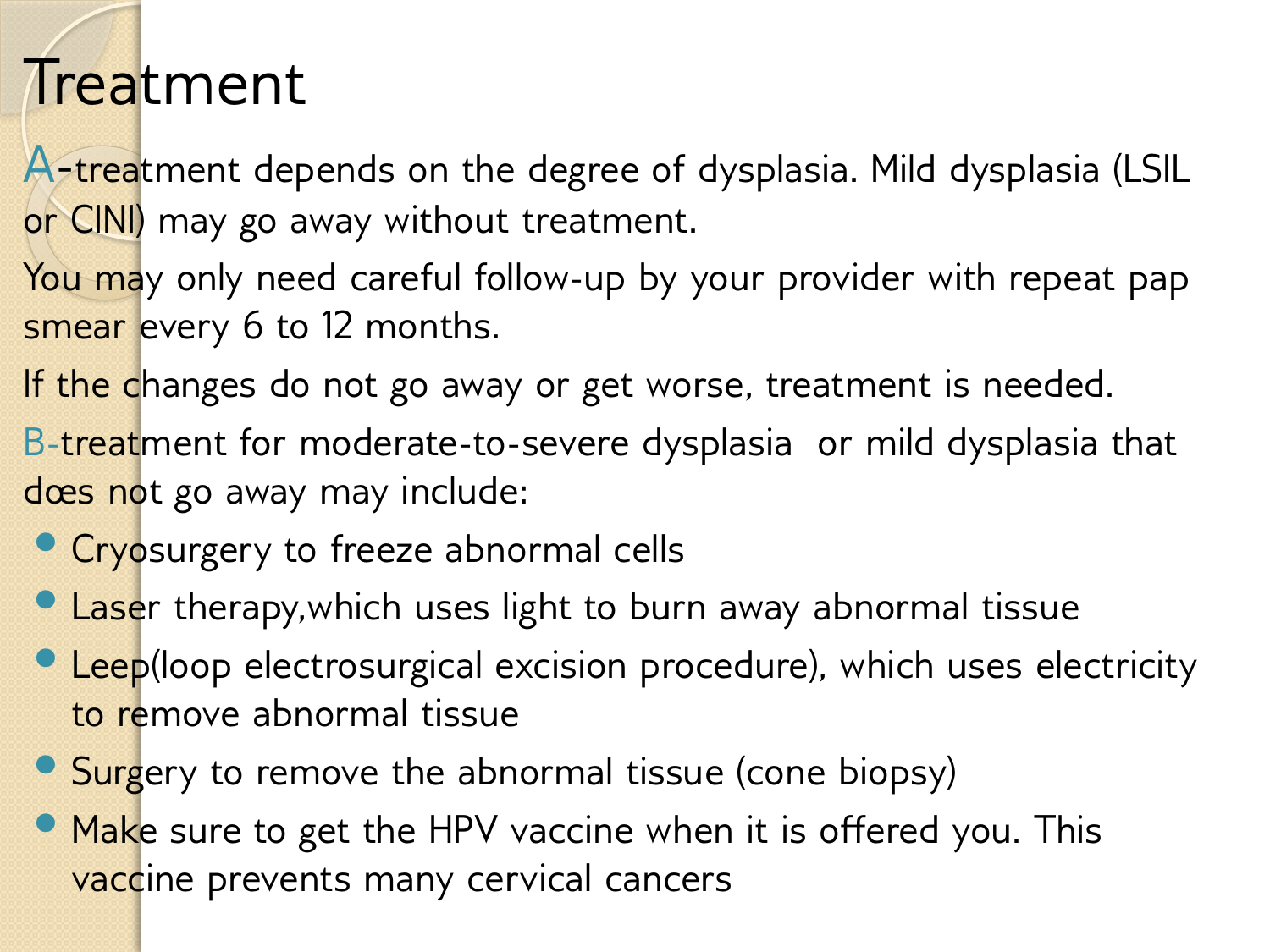

#
Treatment
A-treatment depends on the degree of dysplasia. Mild dysplasia (LSIL or CINI) may go away without treatment.
You may only need careful follow-up by your provider with repeat pap smear every 6 to 12 months.
If the changes do not go away or get worse, treatment is needed.
B-treatment for moderate-to-severe dysplasia  or mild dysplasia that does not go away may include:
Cryosurgery to freeze abnormal cells
Laser therapy,which uses light to burn away abnormal tissue
Leep(loop electrosurgical excision procedure), which uses electricity to remove abnormal tissue
Surgery to remove the abnormal tissue (cone biopsy)
Make sure to get the HPV vaccine when it is offered you. This vaccine prevents many cervical cancers